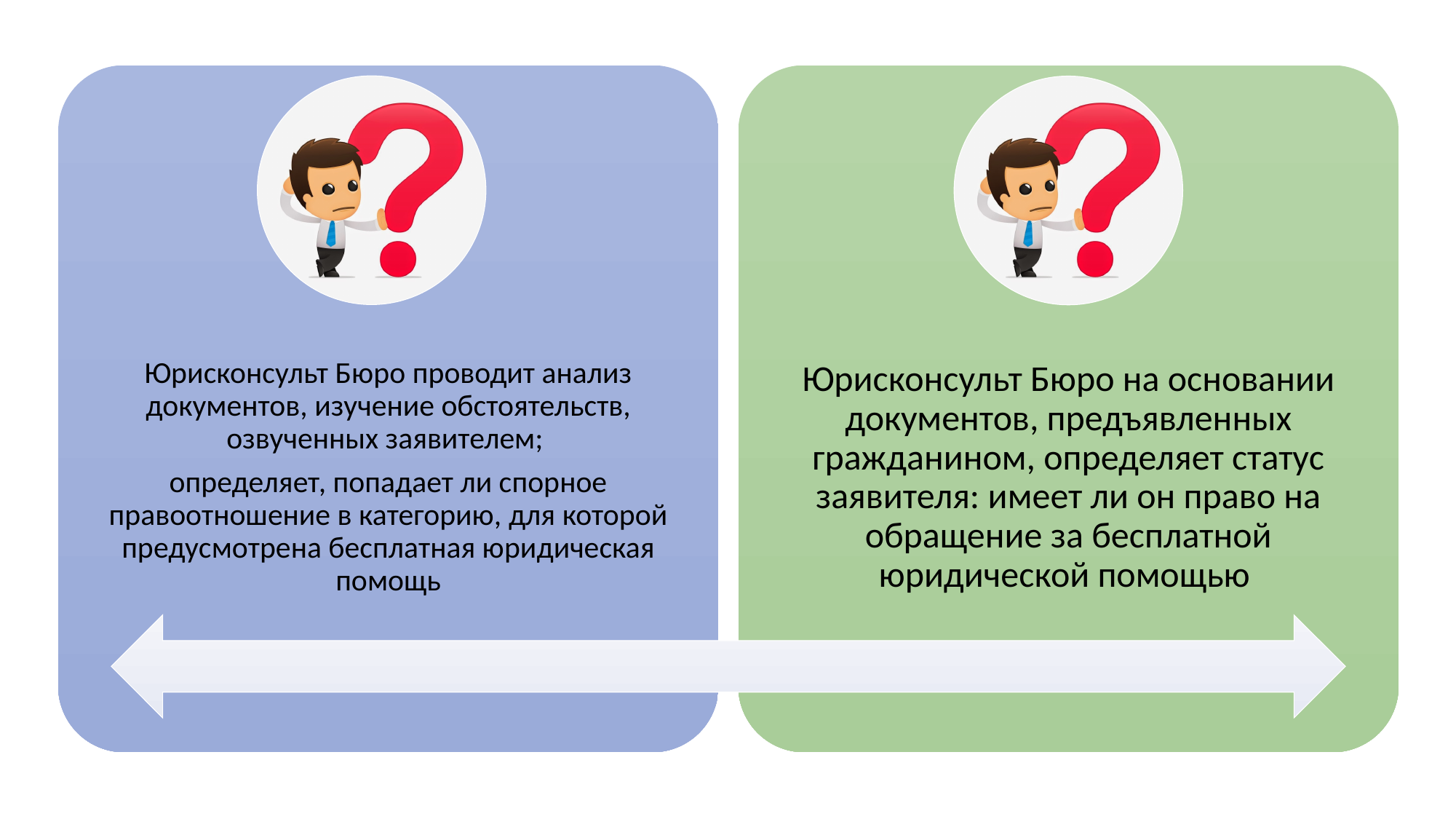

Юрисконсульт Бюро проводит анализ документов, изучение обстоятельств, озвученных заявителем;
определяет, попадает ли спорное правоотношение в категорию, для которой предусмотрена бесплатная юридическая помощь
Юрисконсульт Бюро на основании документов, предъявленных гражданином, определяет статус заявителя: имеет ли он право на обращение за бесплатной юридической помощью